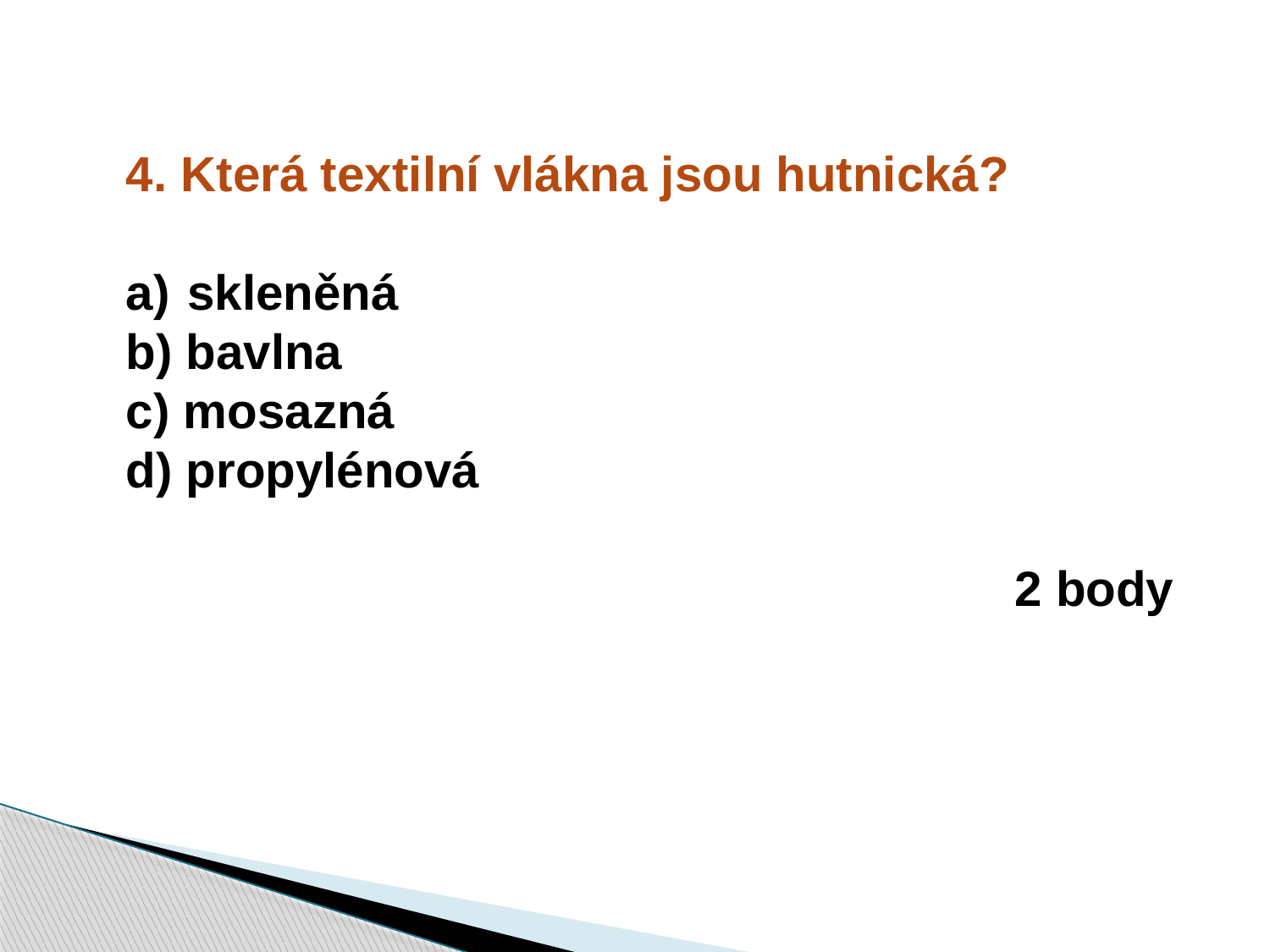

4. Která textilní vlákna jsou hutnická?

 skleněná
b) bavlna
c) mosazná
d) propylénová

							2 body